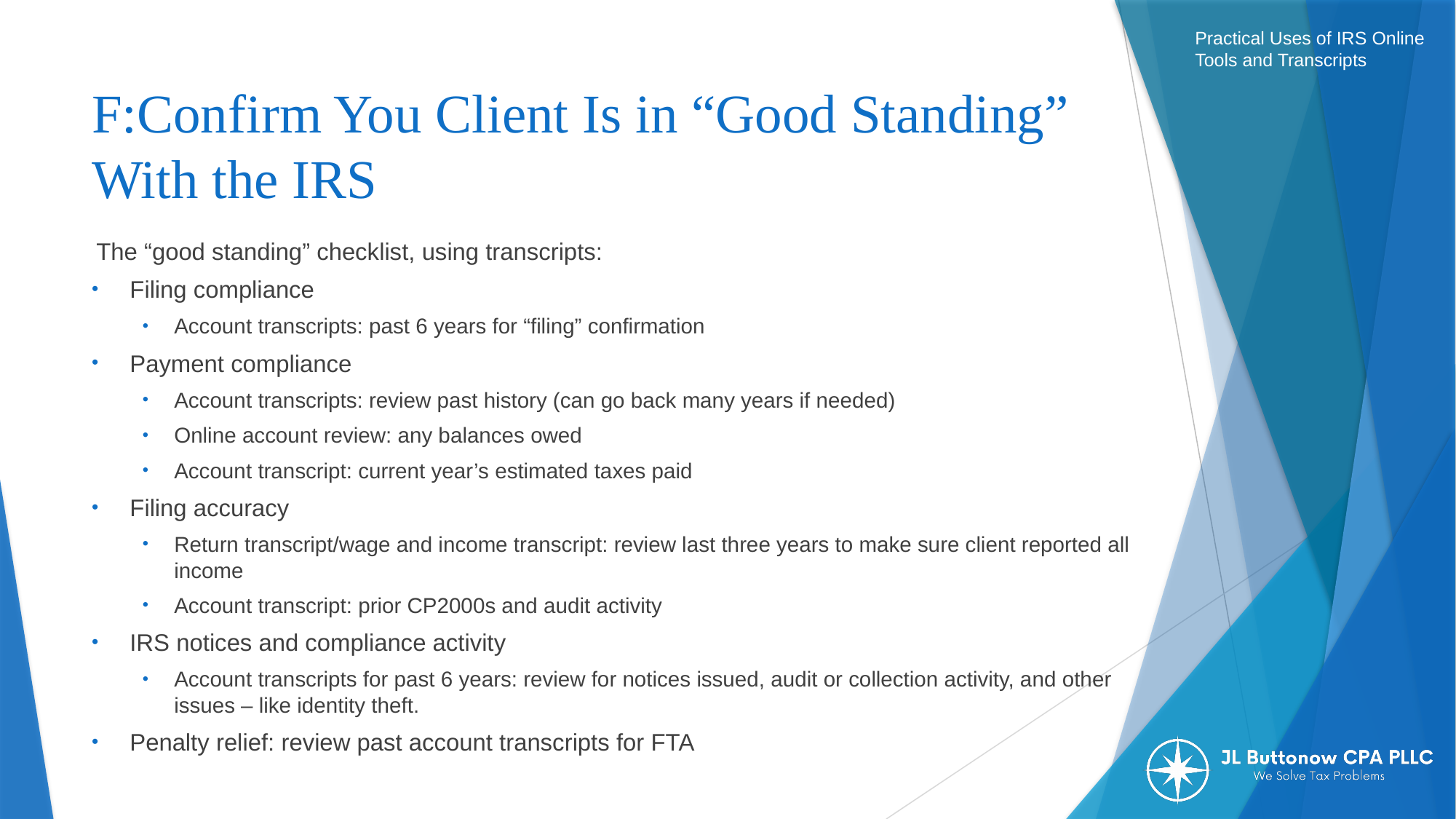

# F:Confirm You Client Is in “Good Standing” With the IRS
The “good standing” checklist, using transcripts:
Filing compliance
Account transcripts: past 6 years for “filing” confirmation
Payment compliance
Account transcripts: review past history (can go back many years if needed)
Online account review: any balances owed
Account transcript: current year’s estimated taxes paid
Filing accuracy
Return transcript/wage and income transcript: review last three years to make sure client reported all income
Account transcript: prior CP2000s and audit activity
IRS notices and compliance activity
Account transcripts for past 6 years: review for notices issued, audit or collection activity, and other issues – like identity theft.
Penalty relief: review past account transcripts for FTA